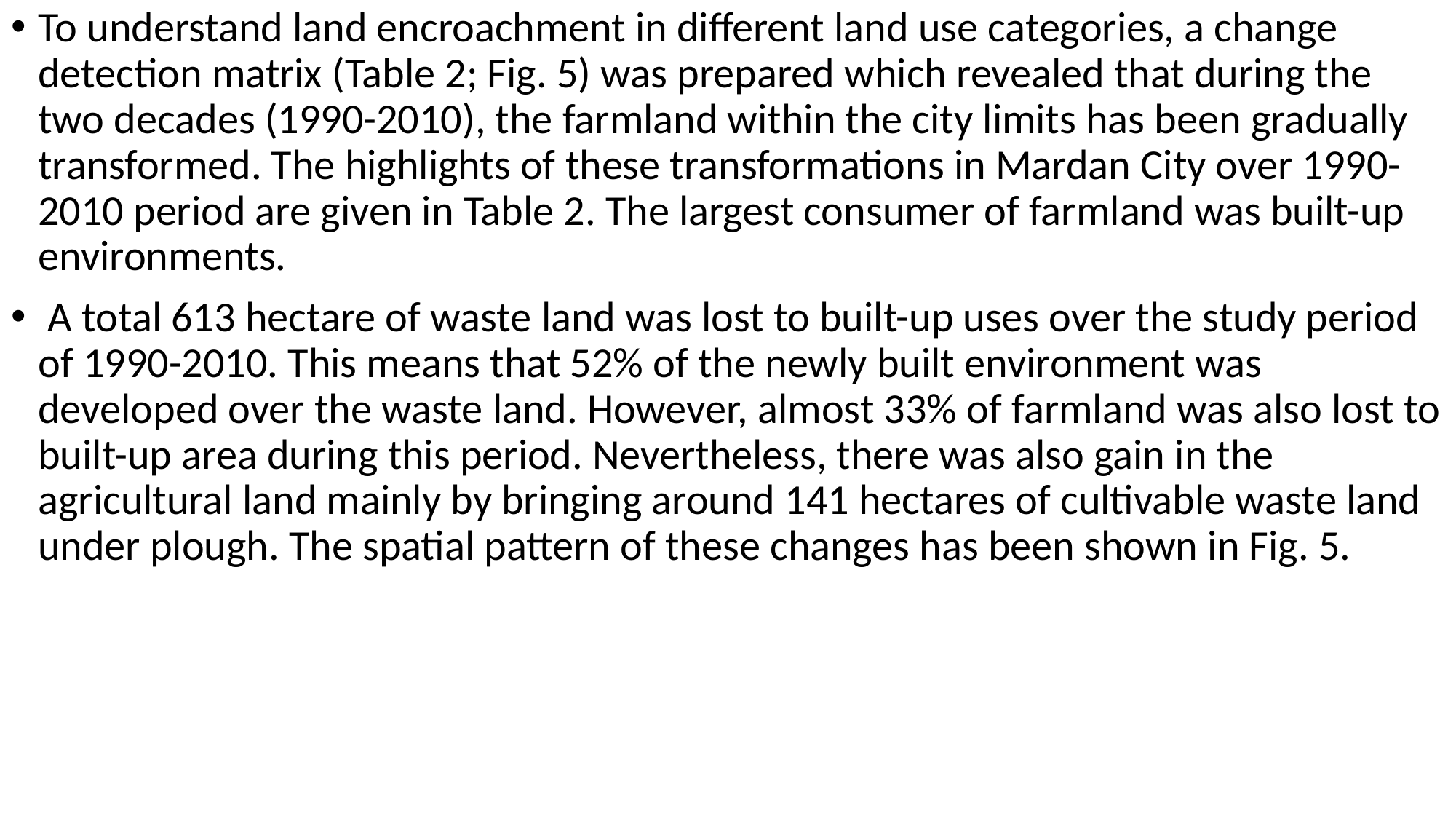

To understand land encroachment in different land use categories, a change detection matrix (Table 2; Fig. 5) was prepared which revealed that during the two decades (1990-2010), the farmland within the city limits has been gradually transformed. The highlights of these transformations in Mardan City over 1990-2010 period are given in Table 2. The largest consumer of farmland was built-up environments.
 A total 613 hectare of waste land was lost to built-up uses over the study period of 1990-2010. This means that 52% of the newly built environment was developed over the waste land. However, almost 33% of farmland was also lost to built-up area during this period. Nevertheless, there was also gain in the agricultural land mainly by bringing around 141 hectares of cultivable waste land under plough. The spatial pattern of these changes has been shown in Fig. 5.